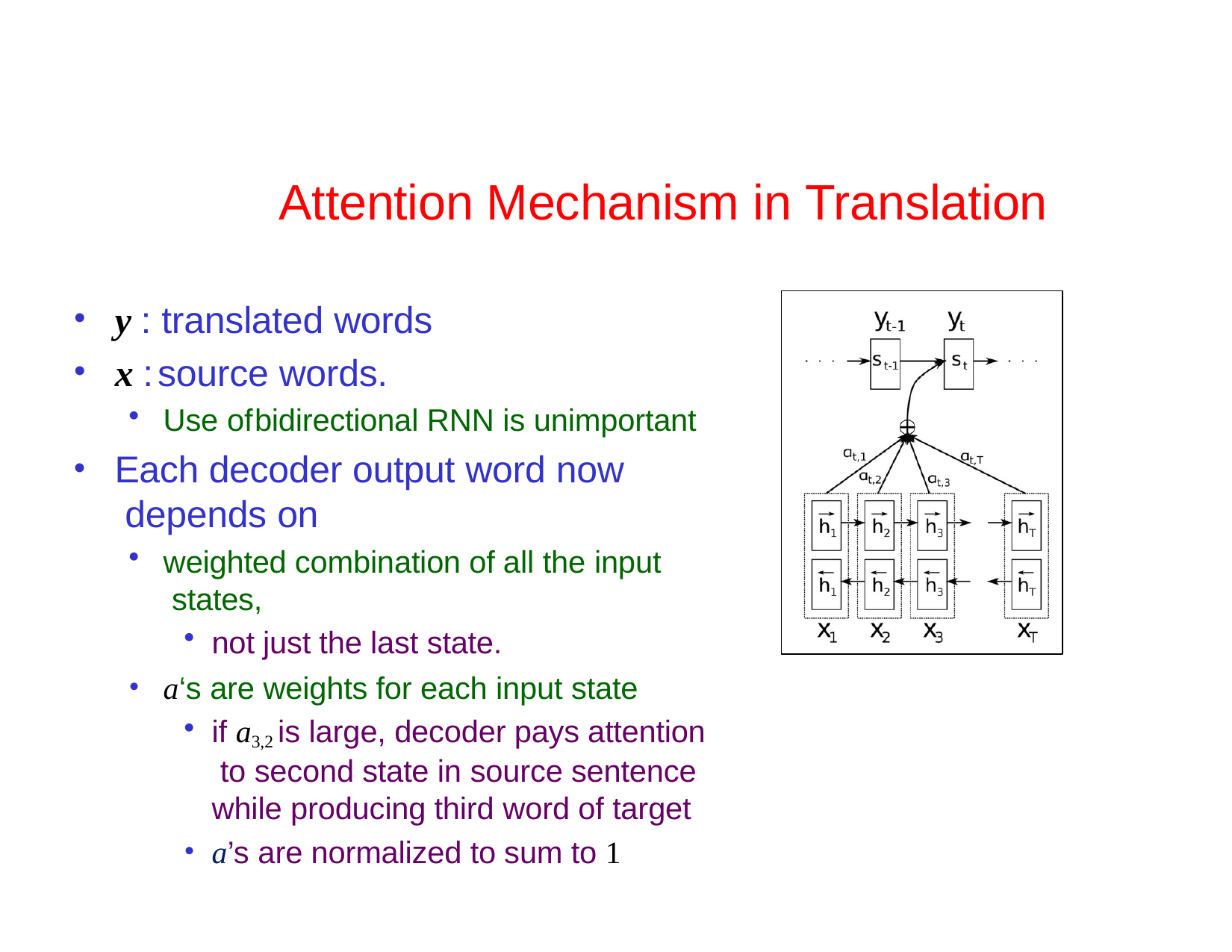

# Attention Mechanism in Translation
y : translated words
x :	source words.
Use of	bidirectional RNN is unimportant
Each decoder output word now  depends on

weighted combination of all the input  states,
not just the last state.
a‘s are weights for each input state
if a3,2 is large, decoder pays attention  to second state in source sentence  while producing third word of target
a’s are normalized to sum to 1